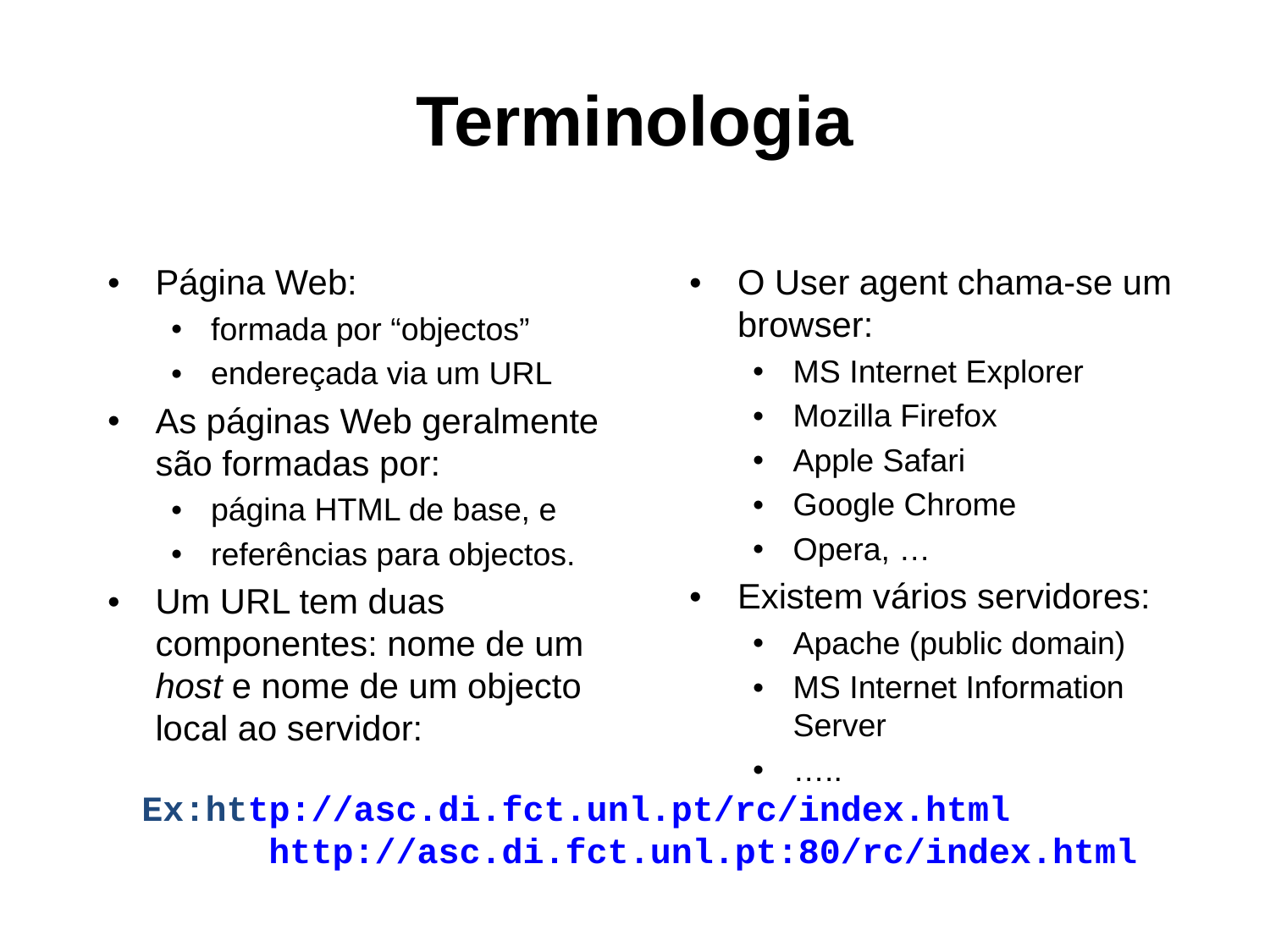

# Terminologia
Página Web:
formada por “objectos”
endereçada via um URL
As páginas Web geralmente são formadas por:
página HTML de base, e
referências para objectos.
Um URL tem duas componentes: nome de um host e nome de um objecto local ao servidor:

O User agent chama-se um browser:
MS Internet Explorer
Mozilla Firefox
Apple Safari
Google Chrome
Opera, …
Existem vários servidores:
Apache (public domain)
MS Internet Information Server
…..

Ex:http://asc.di.fct.unl.pt/rc/index.html
	http://asc.di.fct.unl.pt:80/rc/index.html